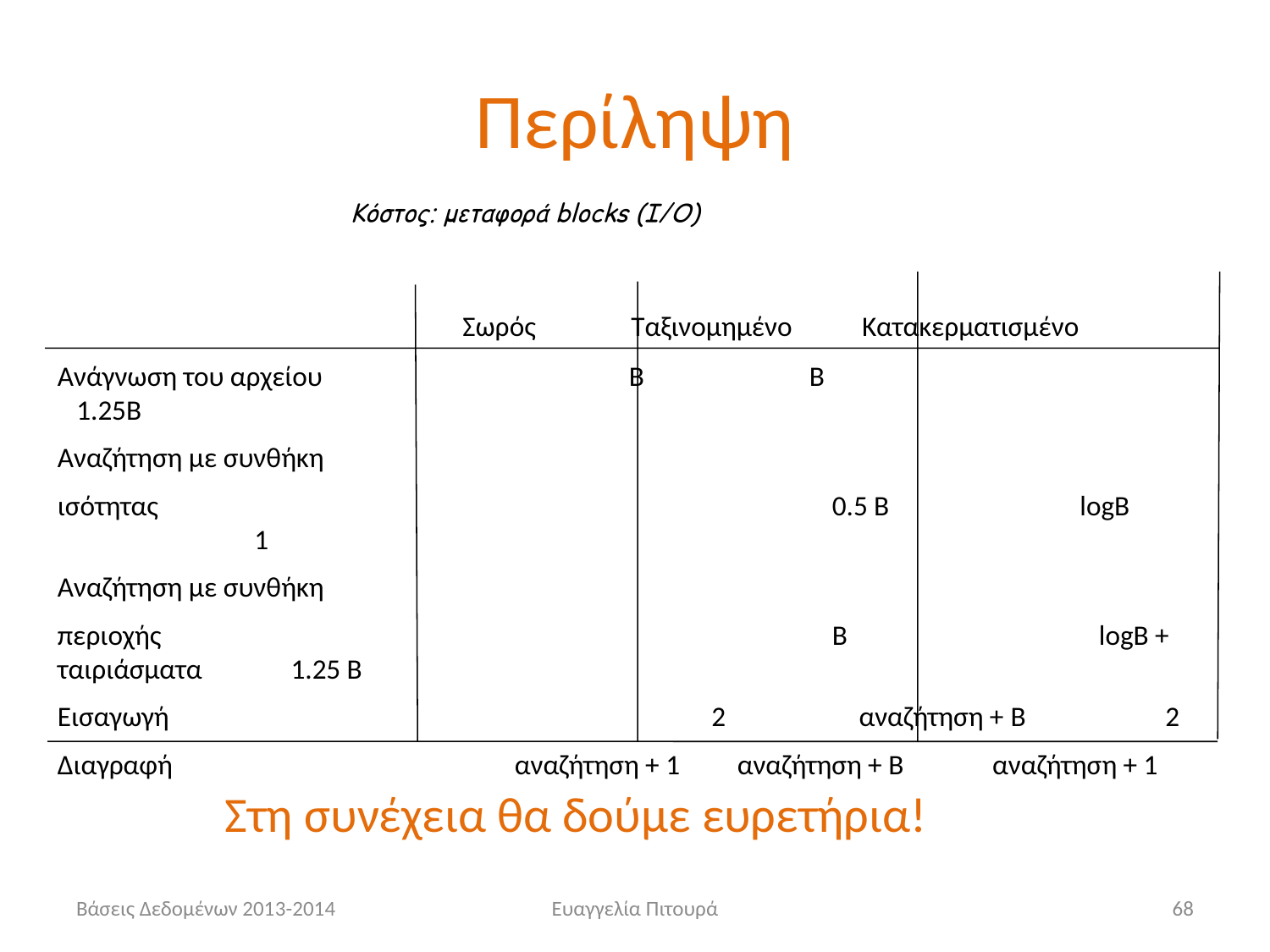

# Περίληψη
Κόστος: μεταφορά blocks (I/O)

			   Σωρός               Ταξινομημένο           Κατακερματισμένο
Ανάγνωση του αρχείου        		          Β                          B			     1.25B
Αναζήτηση με συνθήκη
ισότητας			 			  0.5 B                 	 logB                     	           1
Αναζήτηση με συνθήκη
περιοχής			   			  B	   	    logB + ταιριάσματα              1.25 Β
Εισαγωγή 	             				   2                     αναζήτηση + B                      2
Διαγραφή                		            αναζήτηση + 1         αναζήτηση + Β              αναζήτηση + 1

Στη συνέχεια θα δούμε ευρετήρια!
Βάσεις Δεδομένων 2013-2014
Ευαγγελία Πιτουρά
68